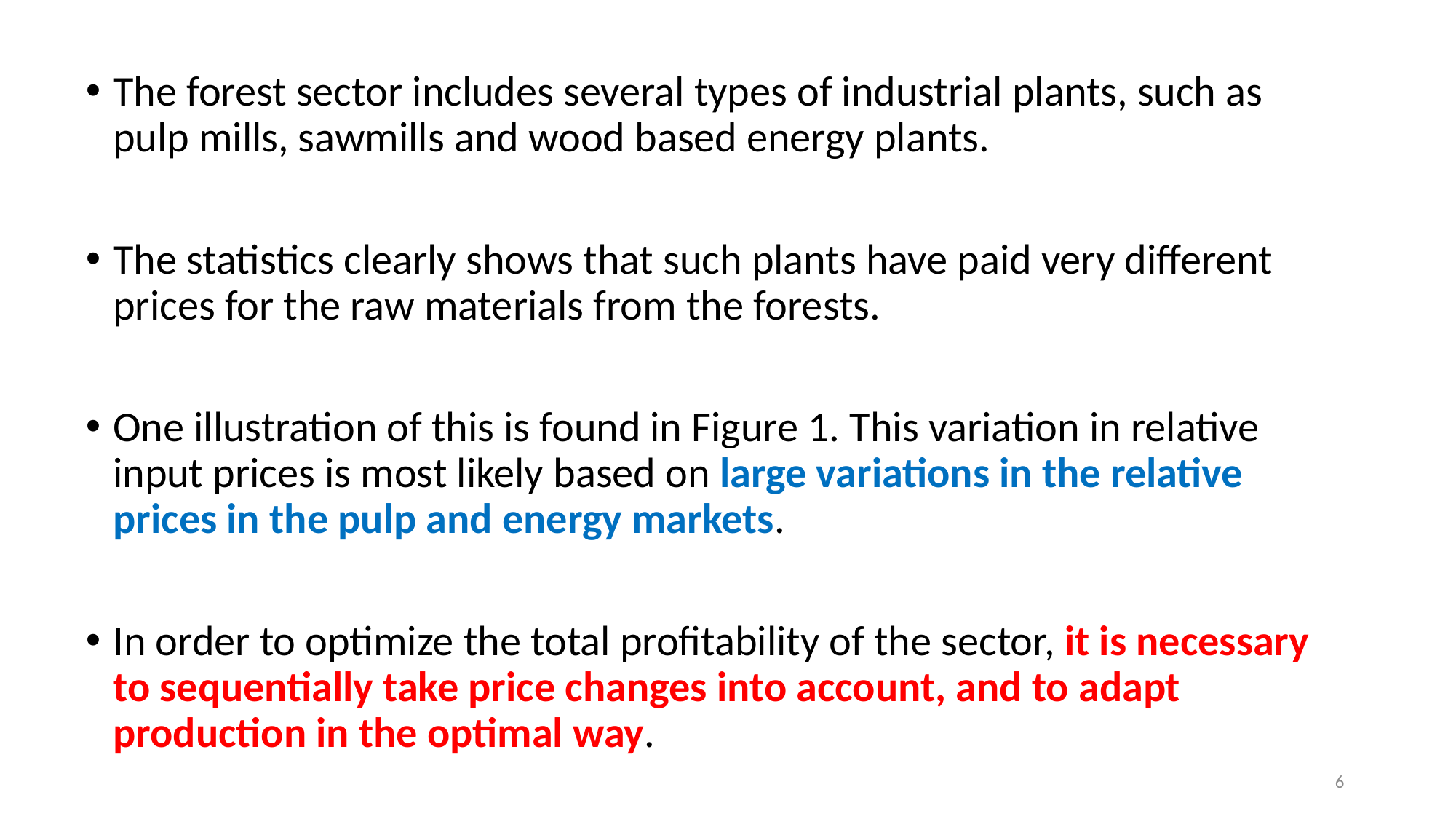

The forest sector includes several types of industrial plants, such as pulp mills, sawmills and wood based energy plants.

The statistics clearly shows that such plants have paid very different prices for the raw materials from the forests.

One illustration of this is found in Figure 1. This variation in relative input prices is most likely based on large variations in the relative prices in the pulp and energy markets.

In order to optimize the total profitability of the sector, it is necessary to sequentially take price changes into account, and to adapt production in the optimal way.
6